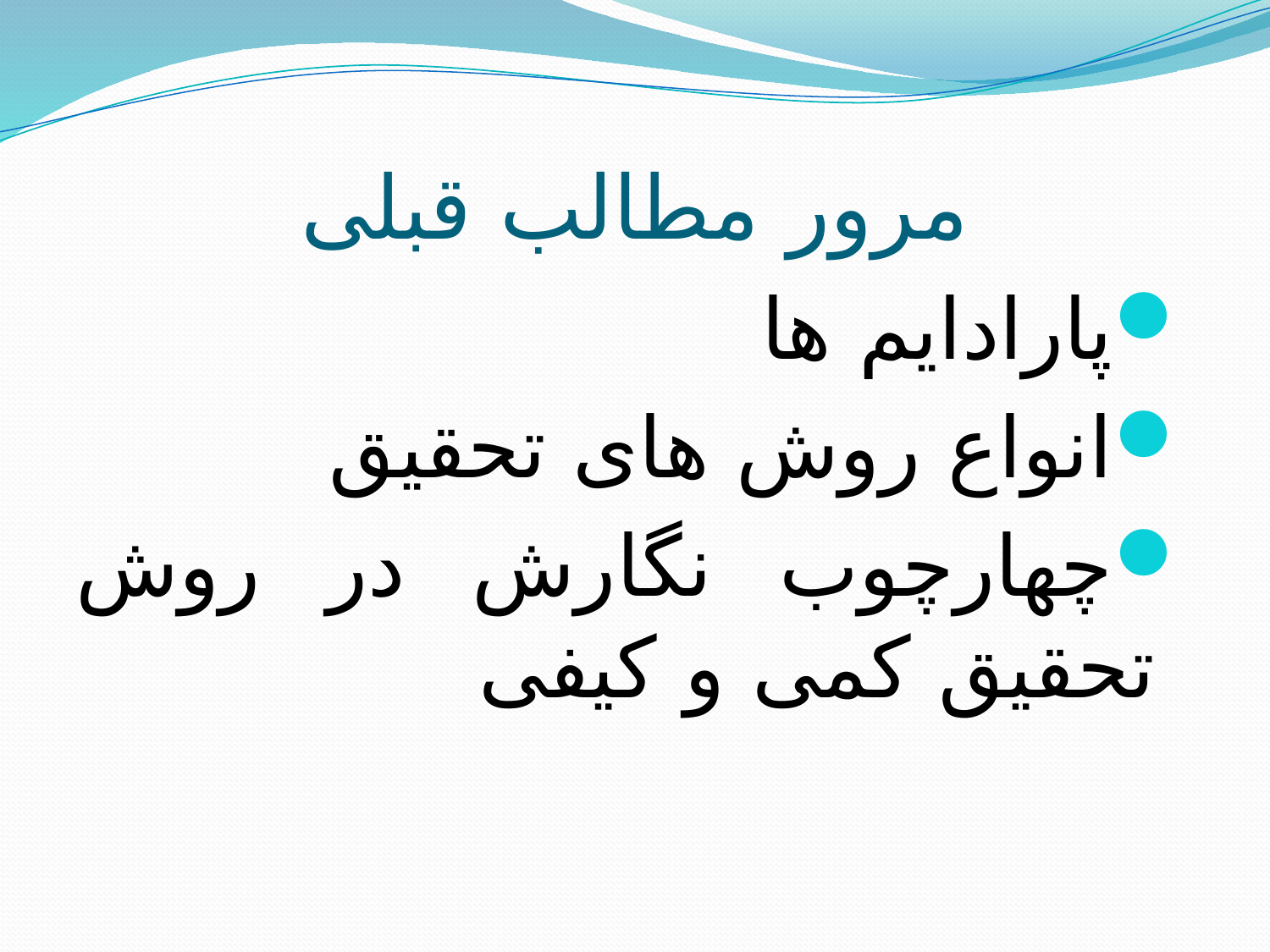

# مرور مطالب قبلی
پارادایم ها
انواع روش های تحقیق
چهارچوب نگارش در روش تحقیق کمی و کیفی